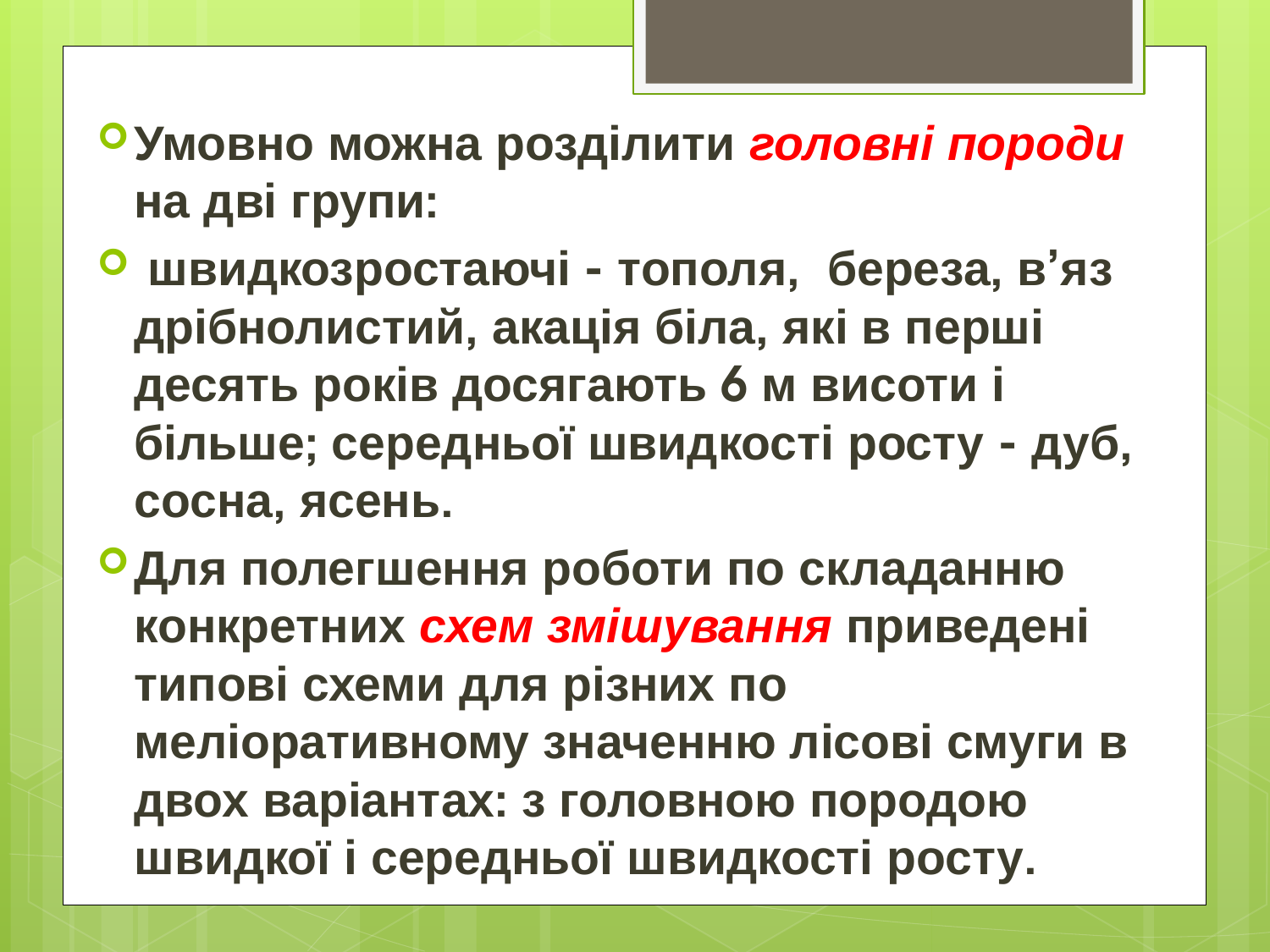

Умовно можна розділити головні породи на дві групи:
 швидкозростаючі - тополя,  береза, в’яз дрібнолистий, акація біла, які в перші десять років досягають 6 м висоти і більше; середньої швидкості росту - дуб, сосна, ясень.
Для полегшення роботи по складанню конкретних схем змішування приведені типові схеми для різних по меліоративному значенню лісові смуги в двох варіантах: з головною породою швидкої і середньої швидкості росту.